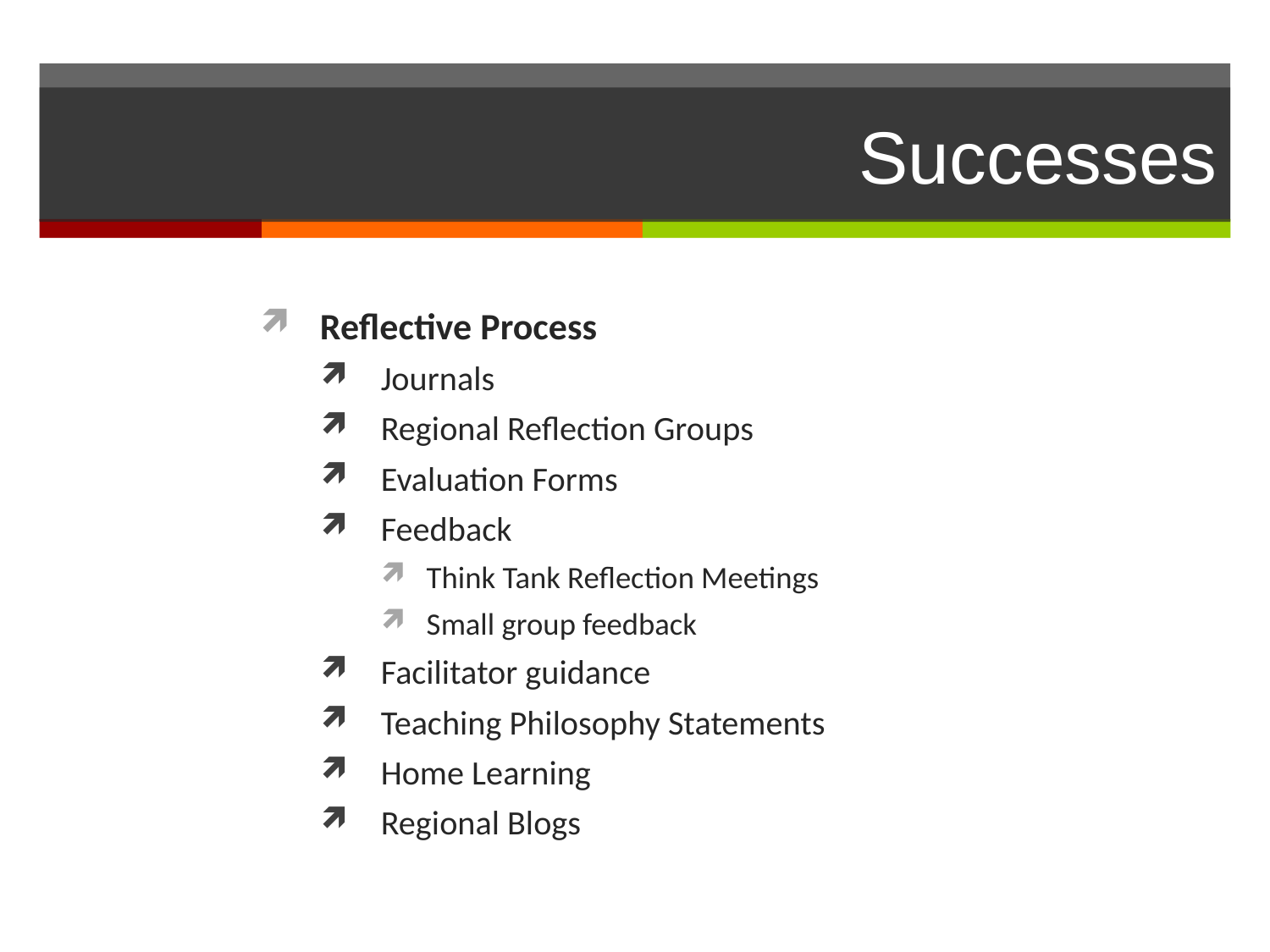

# Successes
Reflective Process
Journals
Regional Reflection Groups
Evaluation Forms
Feedback
Think Tank Reflection Meetings
Small group feedback
Facilitator guidance
Teaching Philosophy Statements
Home Learning
Regional Blogs